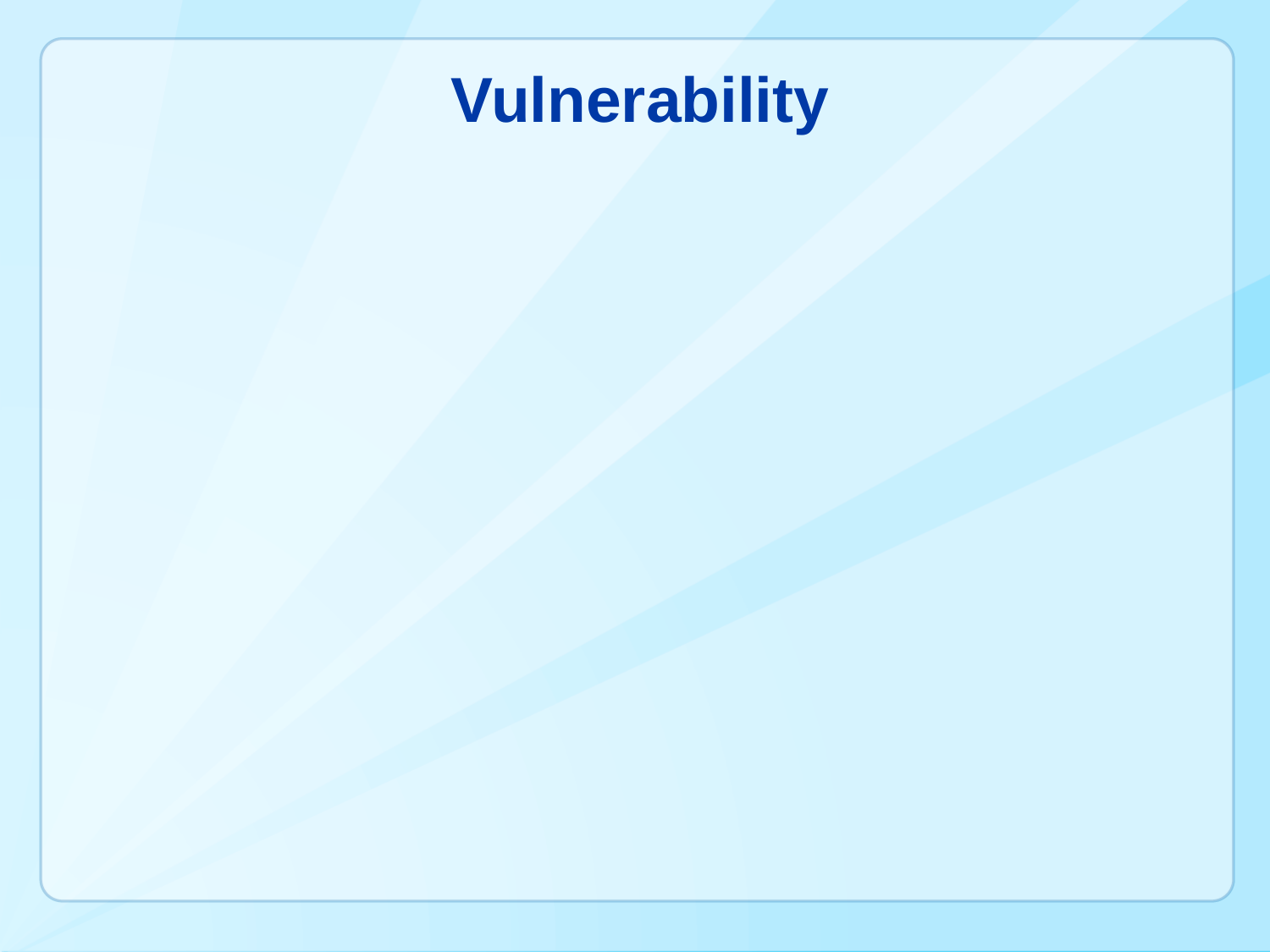

# Vulnerability
Vulnerability-Exploitable capability or asset, security weakness or deficiency

A weakness that could allow a harmful event (theft, loss, malevolent misuse of assets) to happen